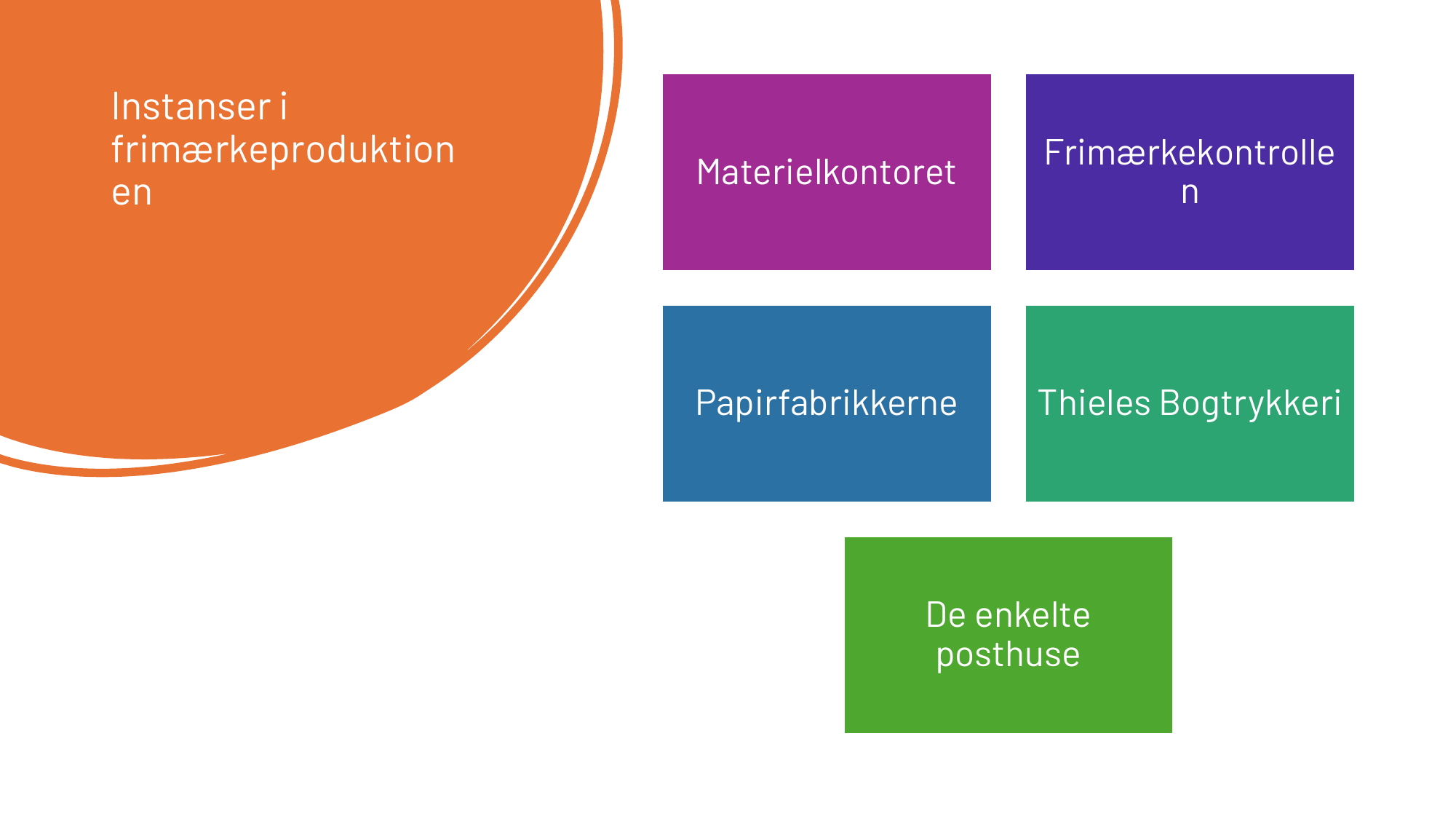

Materielkontoret
Frimærkekontrollen
Papirfabrikkerne
Thieles Bogtrykkeri
De enkelte posthuse
# Instanser i frimærkeproduktionen